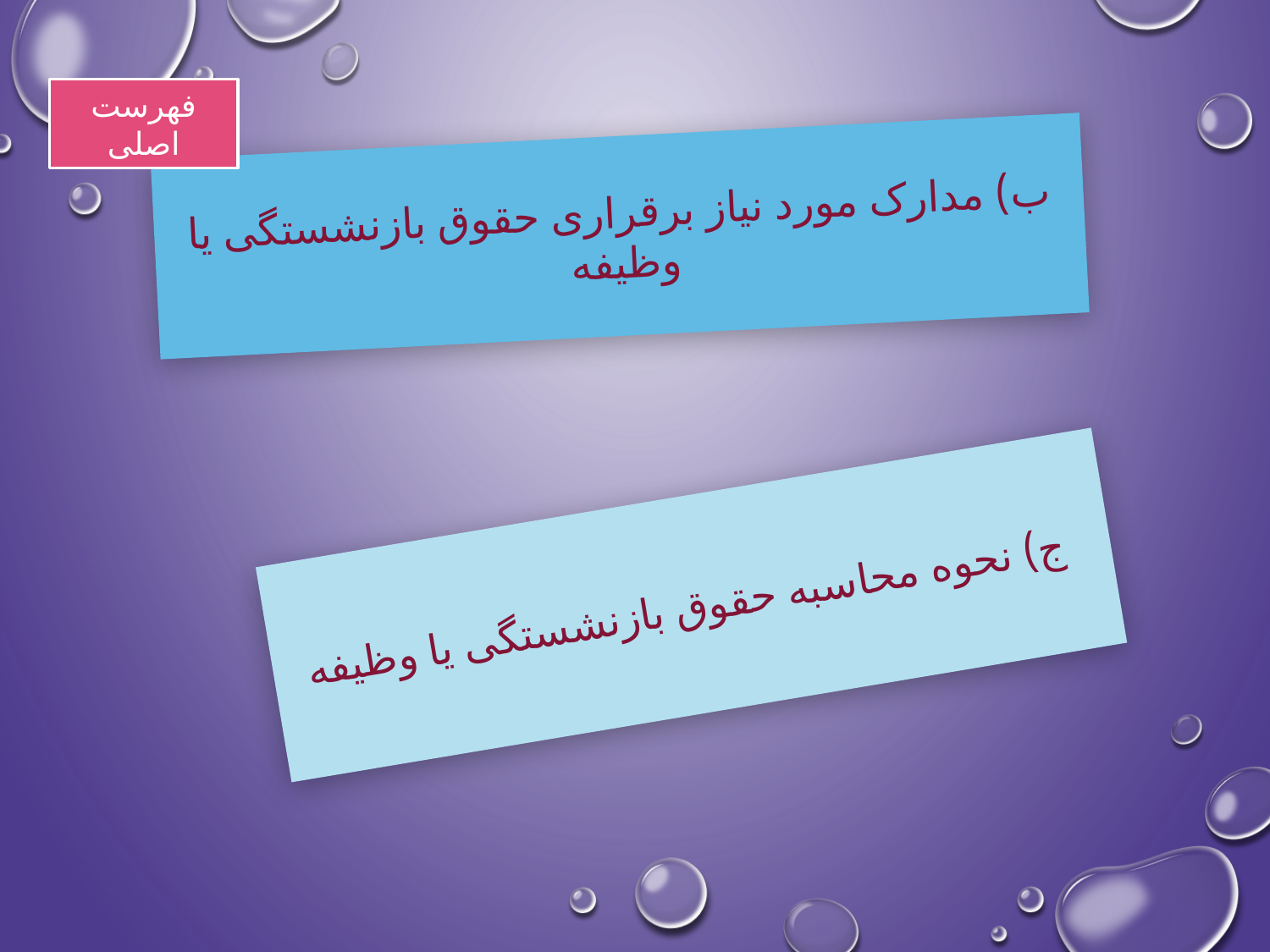

فهرست اصلی
ب) مدارک مورد نیاز برقراری حقوق بازنشستگی یا وظیفه
ج) نحوه محاسبه حقوق بازنشستگی یا وظیفه